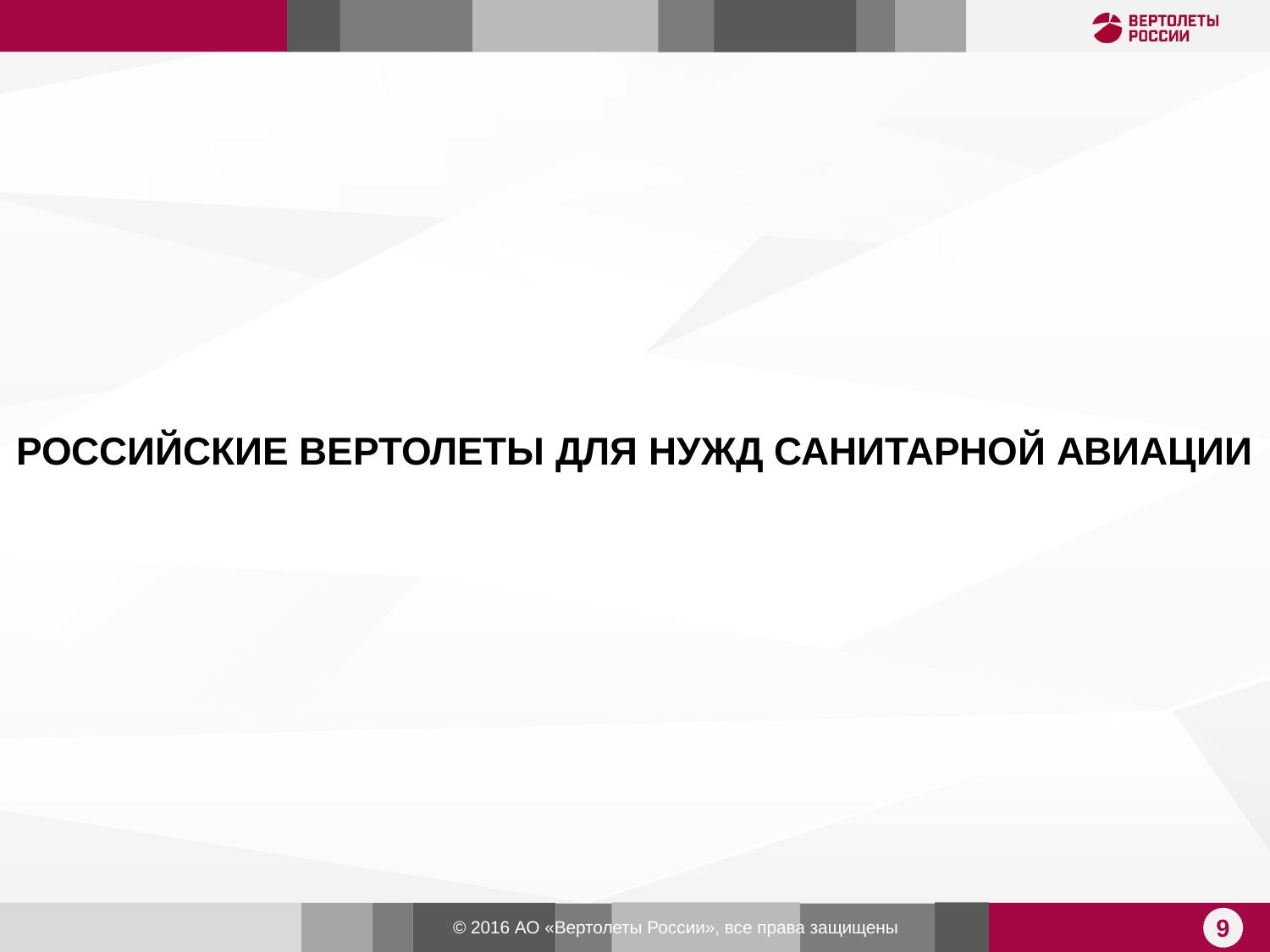

# РОССИЙСКИЕ ВЕРТОЛЕТЫ ДЛЯ НУЖД САНИТАРНОЙ АВИАЦИИ
9
© 2016 АО «Вертолеты России», все права защищены